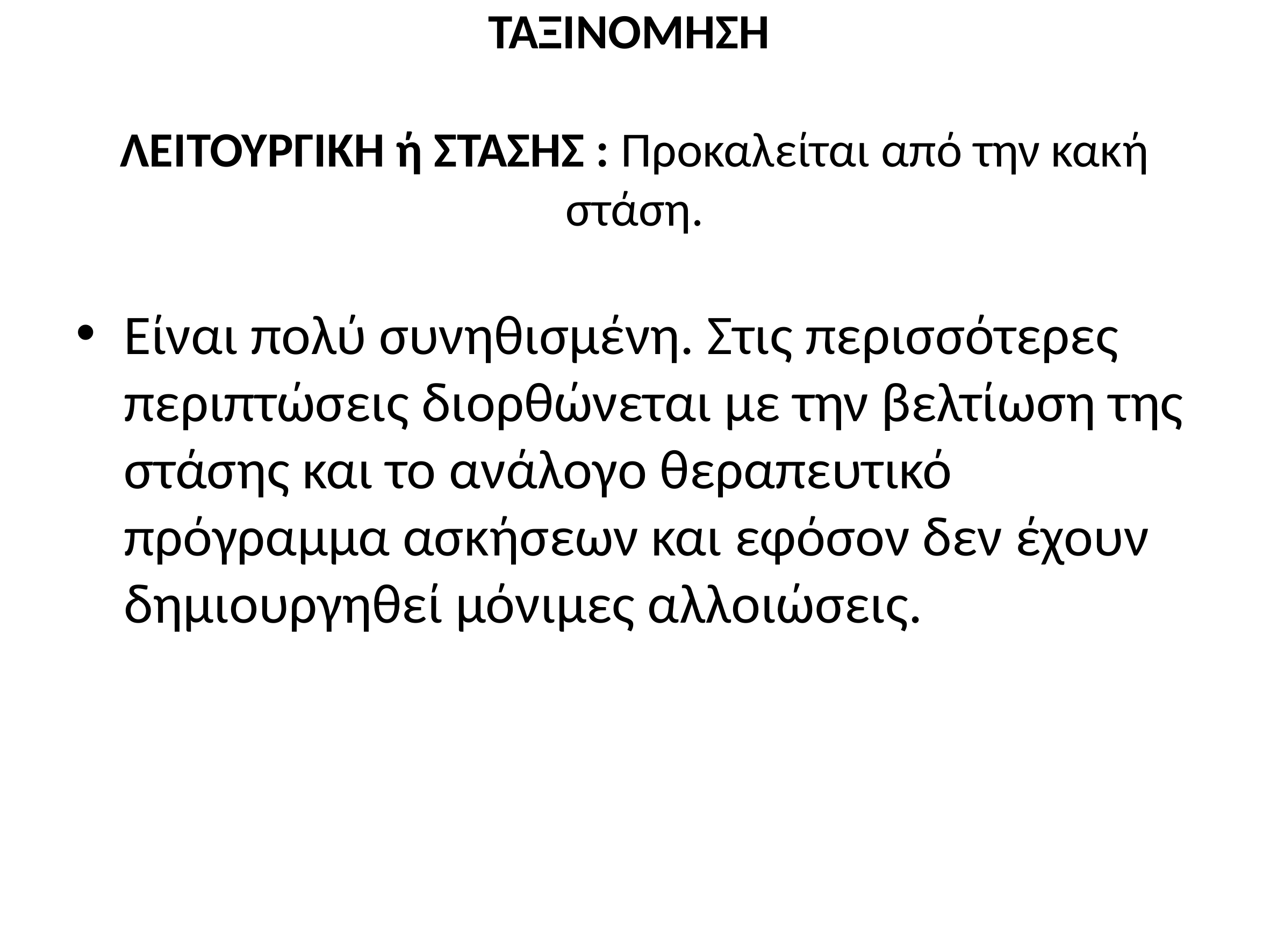

# ΤΑΞΙΝΟΜΗΣΗ ΛΕΙΤΟΥΡΓΙΚΗ ή ΣΤΑΣΗΣ : Προκαλείται από την κακή στάση.
Είναι πολύ συνηθισμένη. Στις περισσότερες περιπτώσεις διορθώνεται με την βελτίωση της στάσης και το ανάλογο θεραπευτικό πρόγραμμα ασκήσεων και εφόσον δεν έχουν δημιουργηθεί μόνιμες αλλοιώσεις.